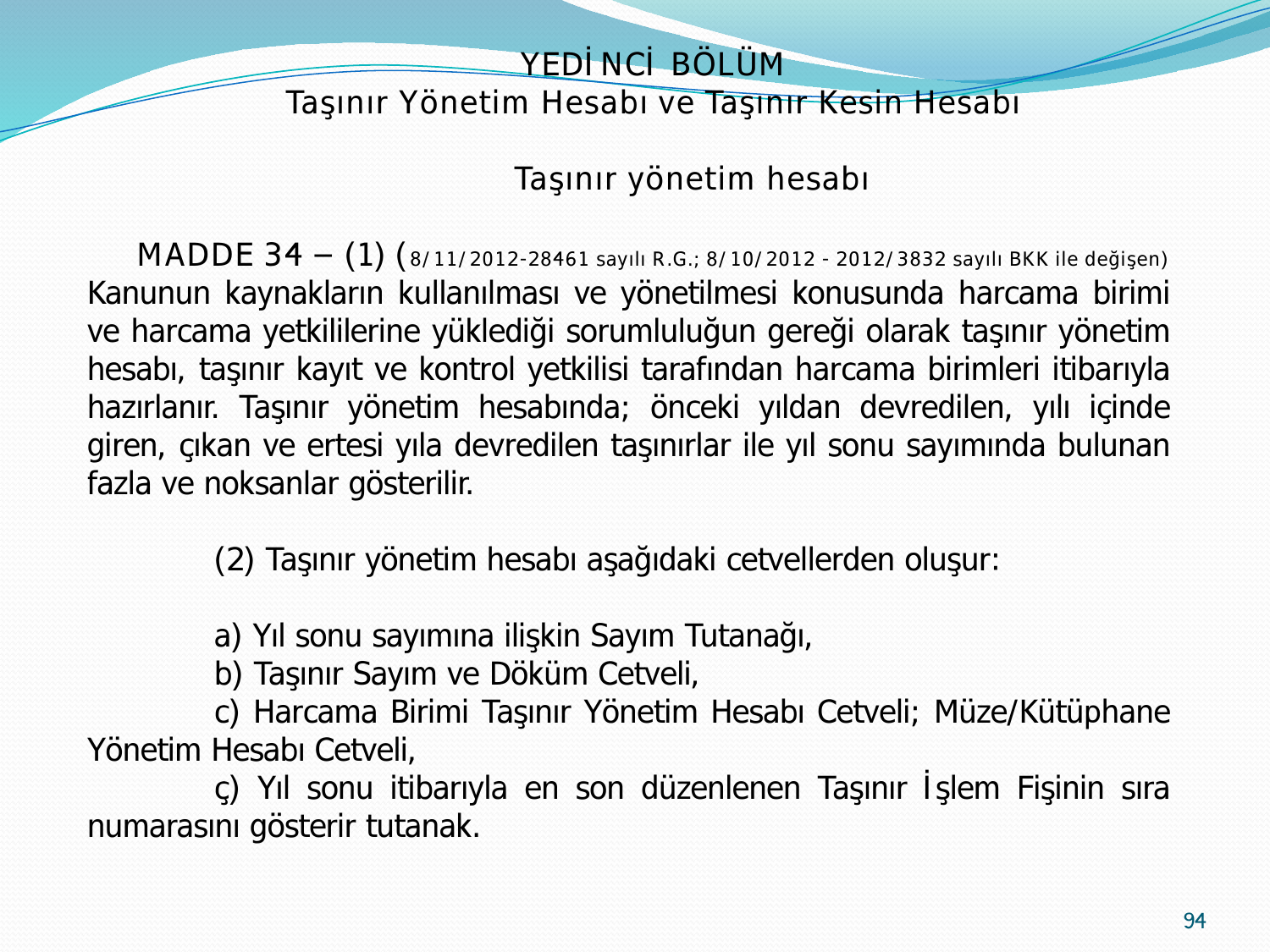

YEDİNCİ BÖLÜM
Taşınır Yönetim Hesabı ve Taşınır Kesin Hesabı

	Taşınır yönetim hesabı

MADDE 34 – (1) (8/11/2012-28461 sayılı R.G.; 8/10/2012 - 2012/3832 sayılı BKK ile değişen) Kanunun kaynakların kullanılması ve yönetilmesi konusunda harcama birimi ve harcama yetkililerine yüklediği sorumluluğun gereği olarak taşınır yönetim hesabı, taşınır kayıt ve kontrol yetkilisi tarafından harcama birimleri itibarıyla hazırlanır. Taşınır yönetim hesabında; önceki yıldan devredilen, yılı içinde giren, çıkan ve ertesi yıla devredilen taşınırlar ile yıl sonu sayımında bulunan fazla ve noksanlar gösterilir.

	(2) Taşınır yönetim hesabı aşağıdaki cetvellerden oluşur:

	a) Yıl sonu sayımına ilişkin Sayım Tutanağı,
	b) Taşınır Sayım ve Döküm Cetveli,
	c) Harcama Birimi Taşınır Yönetim Hesabı Cetveli; Müze/Kütüphane Yönetim Hesabı Cetveli,
	ç) Yıl sonu itibarıyla en son düzenlenen Taşınır İşlem Fişinin sıra numarasını gösterir tutanak.

94